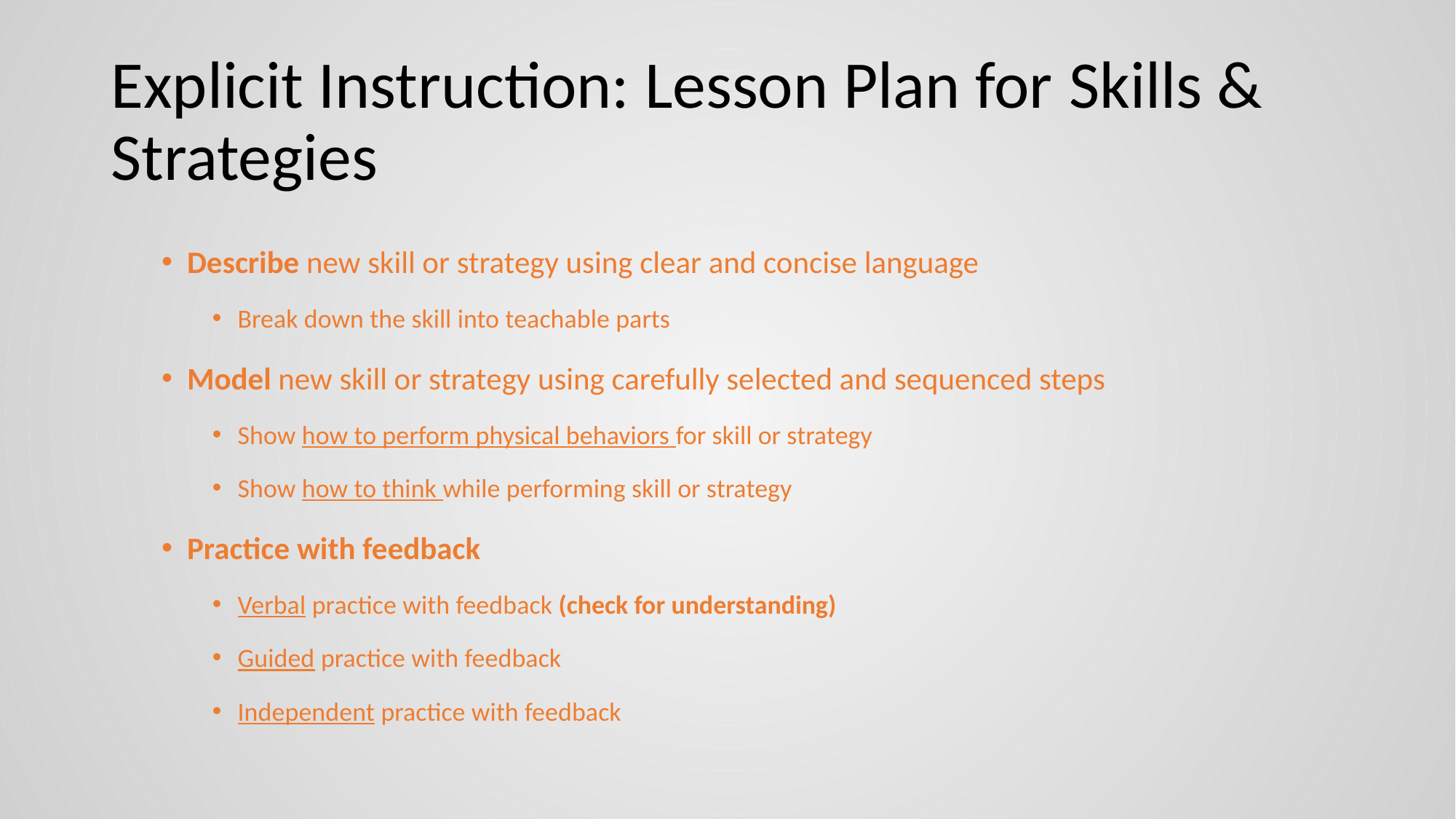

# Explicit Instruction: Lesson Plan for Skills & Strategies
Describe new skill or strategy using clear and concise language
Break down the skill into teachable parts
Model new skill or strategy using carefully selected and sequenced steps
Show how to perform physical behaviors for skill or strategy
Show how to think while performing skill or strategy
Practice with feedback
Verbal practice with feedback (check for understanding)
Guided practice with feedback
Independent practice with feedback